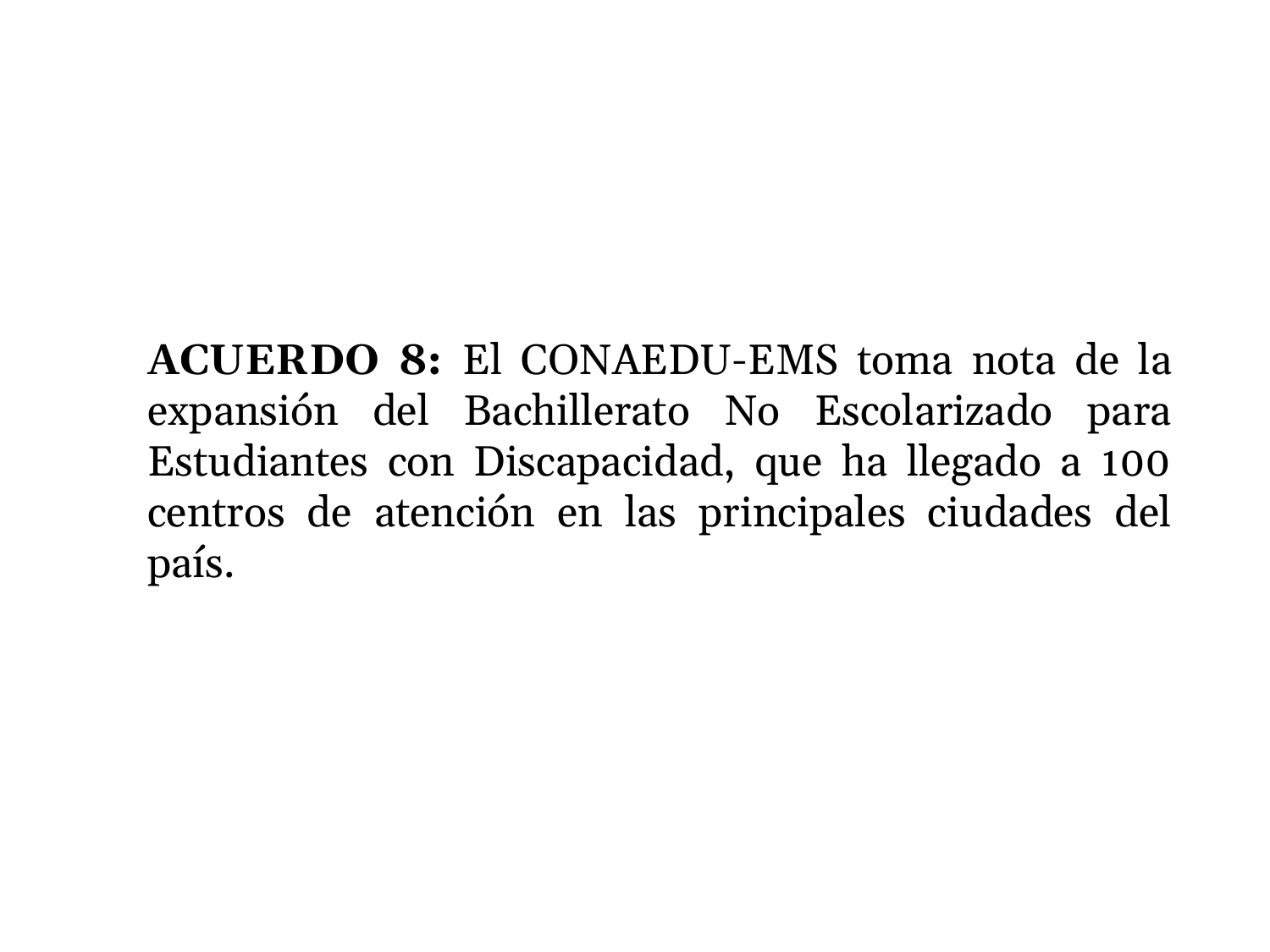

ACUERDO 8: El CONAEDU-EMS toma nota de la expansión del Bachillerato No Escolarizado para Estudiantes con Discapacidad, que ha llegado a 100 centros de atención en las principales ciudades del país.